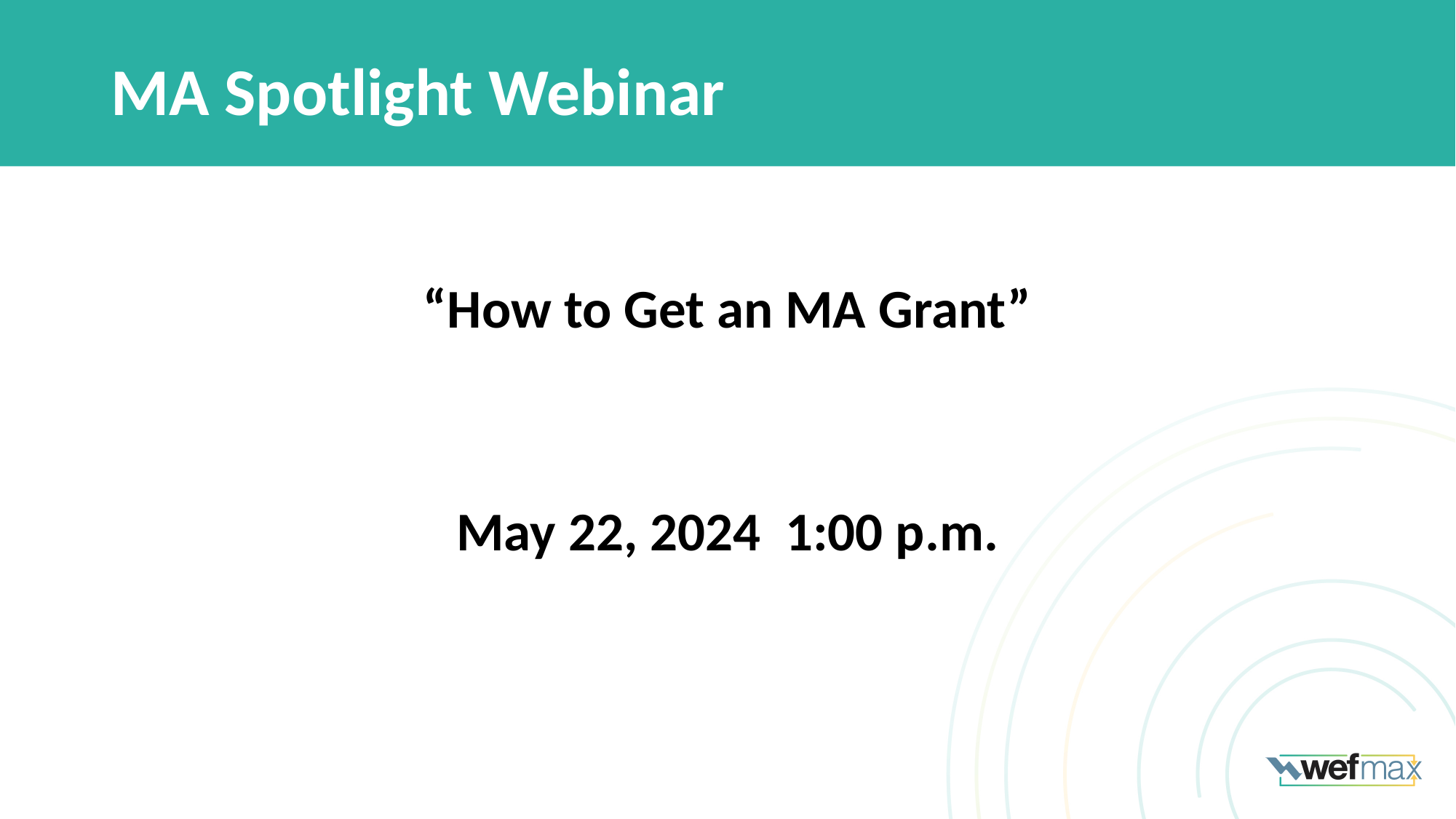

# MA Spotlight Webinar

“How to Get an MA Grant”

May 22, 2024  1:00 p.m.